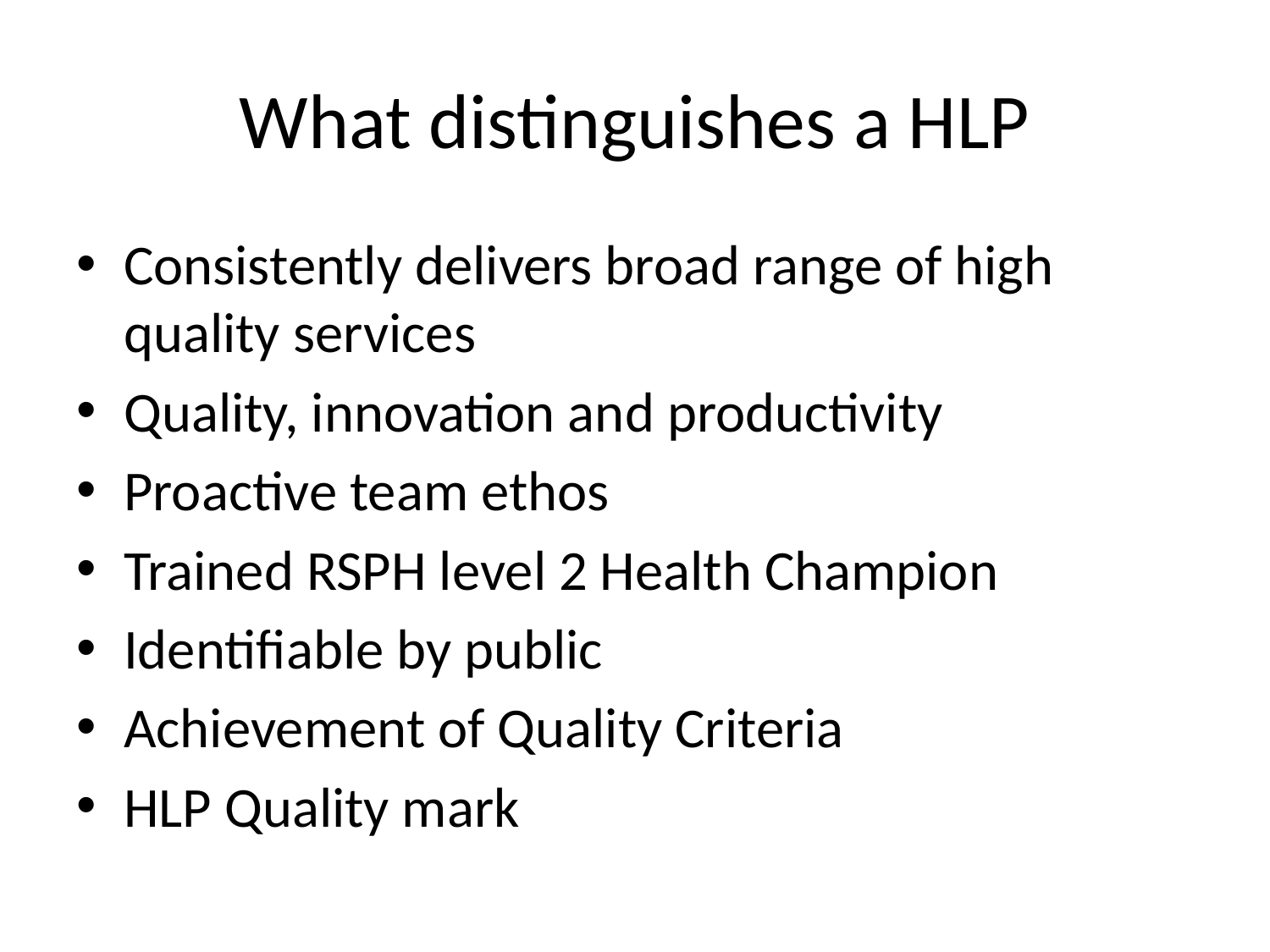

# What distinguishes a HLP
Consistently delivers broad range of high quality services
Quality, innovation and productivity
Proactive team ethos
Trained RSPH level 2 Health Champion
Identifiable by public
Achievement of Quality Criteria
HLP Quality mark